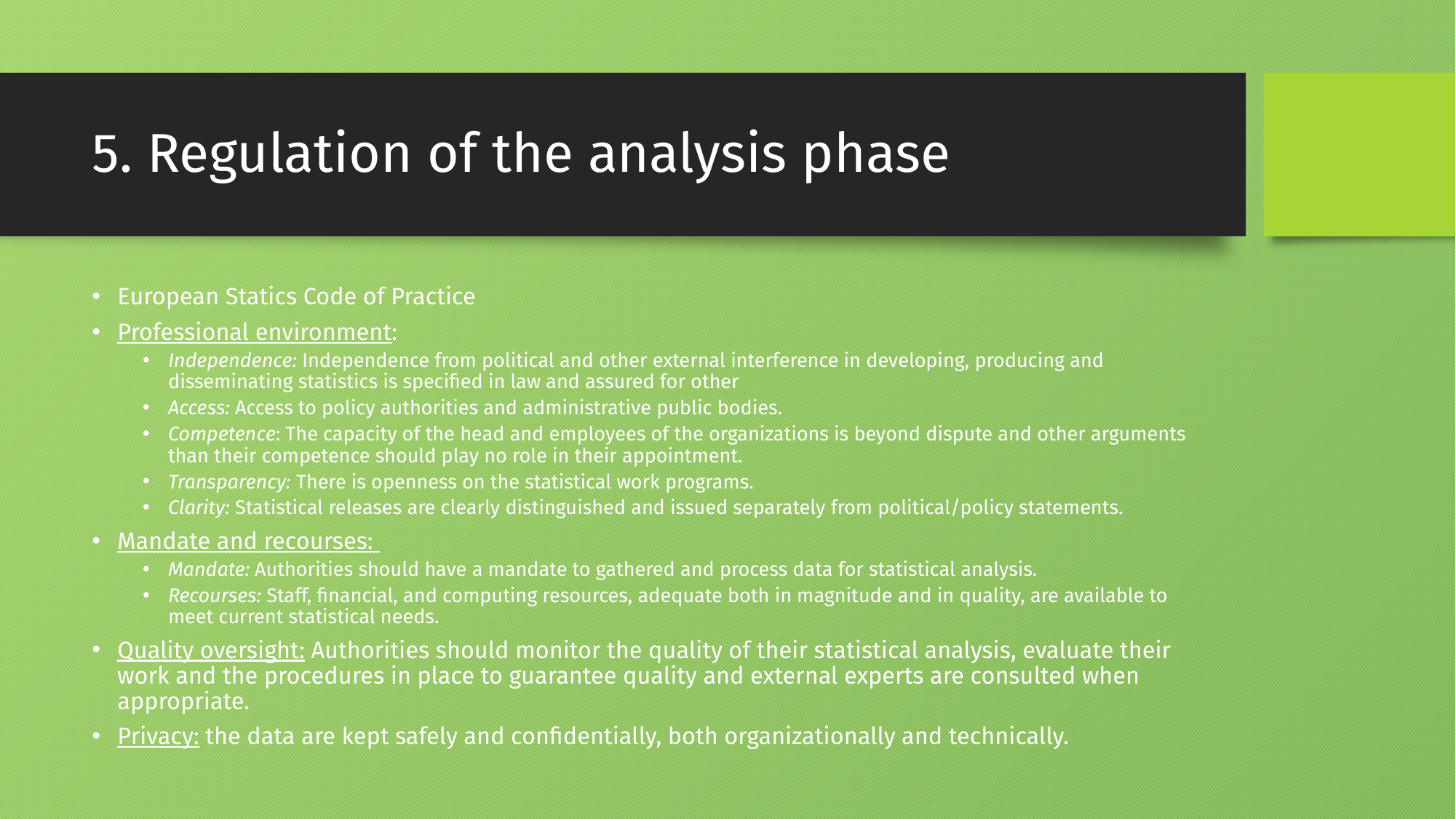

# 5. Regulation of the analysis phase
European Statics Code of Practice
Professional environment:
Independence: Independence from political and other external interference in developing, producing and disseminating statistics is specified in law and assured for other
Access: Access to policy authorities and administrative public bodies.
Competence: The capacity of the head and employees of the organizations is beyond dispute and other arguments than their competence should play no role in their appointment.
Transparency: There is openness on the statistical work programs.
Clarity: Statistical releases are clearly distinguished and issued separately from political/policy statements.
Mandate and recourses:
Mandate: Authorities should have a mandate to gathered and process data for statistical analysis.
Recourses: Staff, financial, and computing resources, adequate both in magnitude and in quality, are available to meet current statistical needs.
Quality oversight: Authorities should monitor the quality of their statistical analysis, evaluate their work and the procedures in place to guarantee quality and external experts are consulted when appropriate.
Privacy: the data are kept safely and confidentially, both organizationally and technically.